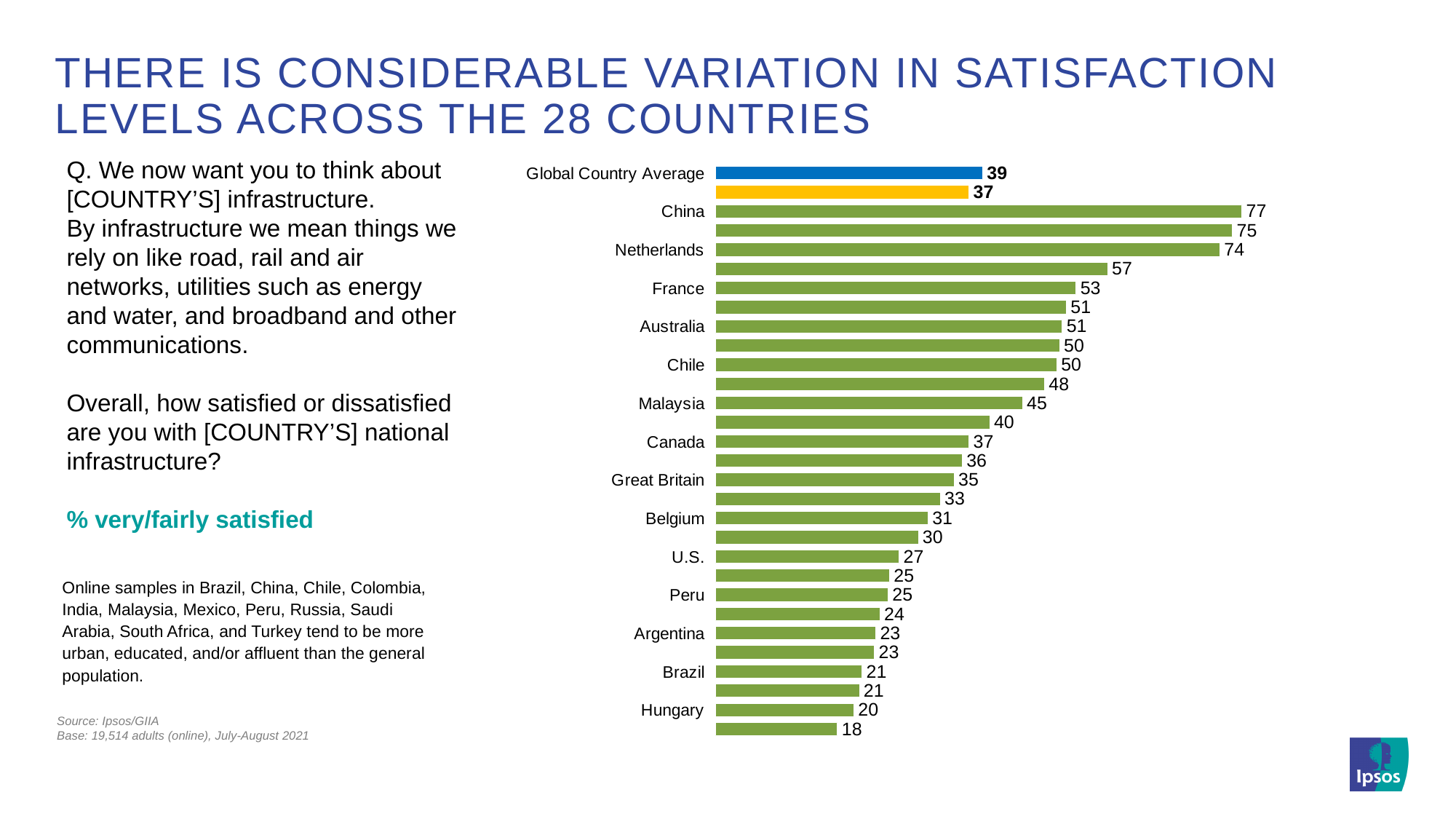

# There is considerable variation in satisfaction levels across the 28 countries
Q. We now want you to think about [COUNTRY’S] infrastructure.
By infrastructure we mean things we rely on like road, rail and air networks, utilities such as energy and water, and broadband and other communications.

Overall, how satisfied or dissatisfied are you with [COUNTRY’S] national infrastructure?
% very/fairly satisfied

### Chart

| Category | Column2 |
|---|---|
| Global Country Average | 39.0 |
| G8 | 37.0 |
| China | 76.8 |
| Saudi Arabia | 75.4 |
| Netherlands | 73.6 |
| India | 57.199999999999996 |
| France | 52.6 |
| Germany | 51.2 |
| Australia | 50.6 |
| South Korea | 50.2 |
| Chile | 49.8 |
| Japan | 48.0 |
| Malaysia | 44.800000000000004 |
| Sweden | 40.0 |
| Canada | 37.0 |
| Mexico | 36.0 |
| Great Britain | 34.8 |
| Poland | 32.800000000000004 |
| Belgium | 31.0 |
| South Africa | 29.599999999999998 |
| U.S. | 26.8 |
| Spain | 25.4 |
| Peru | 25.2 |
| Russia | 24.0 |
| Argentina | 23.400000000000002 |
| Turkey | 23.200000000000003 |
| Brazil | 21.4 |
| Colombia | 21.0 |
| Hungary | 20.200000000000003 |
| Italy | 17.8 |
Online samples in Brazil, China, Chile, Colombia, India, Malaysia, Mexico, Peru, Russia, Saudi Arabia, South Africa, and Turkey tend to be more urban, educated, and/or affluent than the general population.

Source: Ipsos/GIIA
Base: 19,514 adults (online), July-August 2021